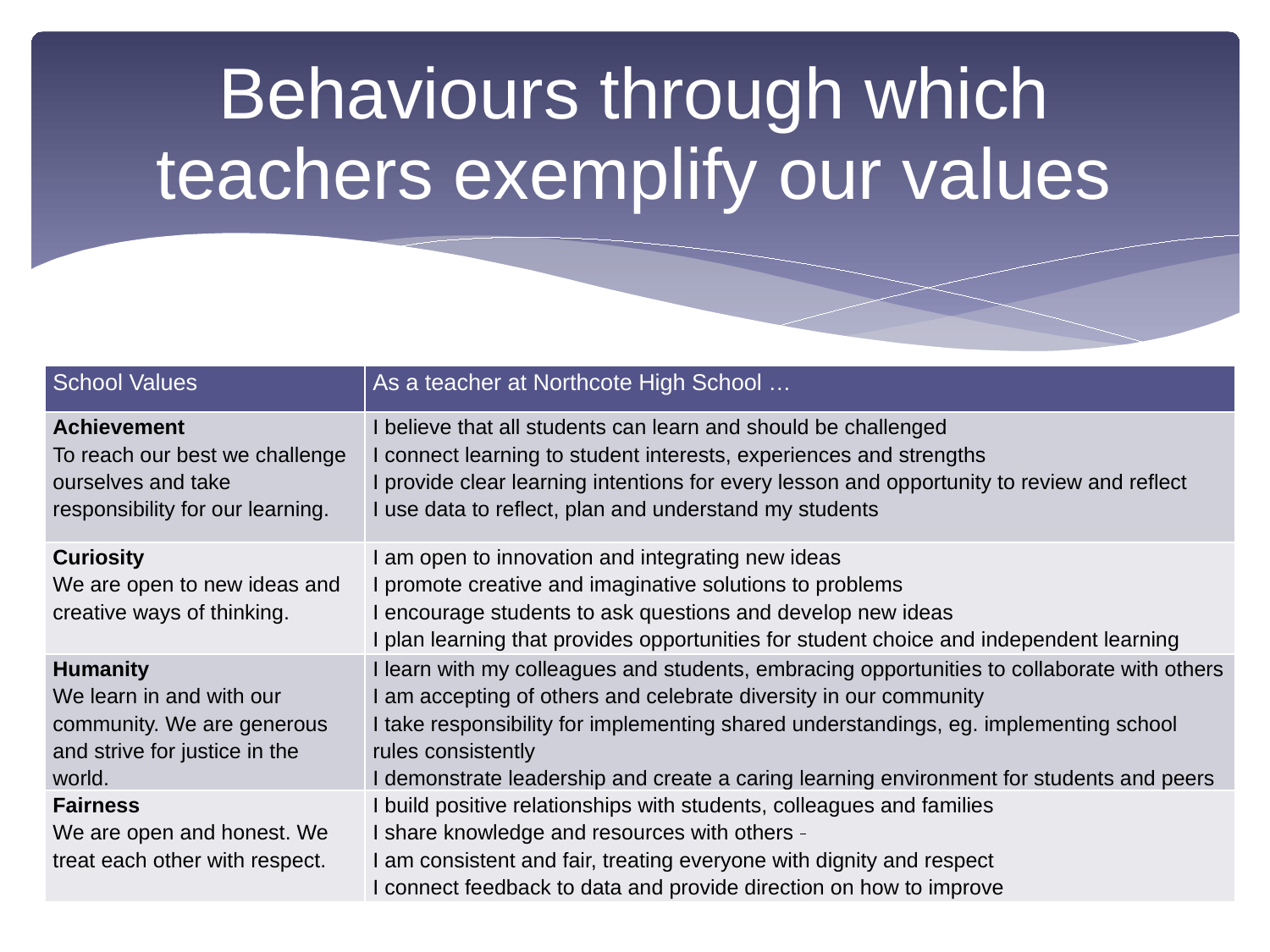

# Behaviours through which teachers exemplify our values
| School Values | As a teacher at Northcote High School … |
| --- | --- |
| Achievement To reach our best we challenge ourselves and take responsibility for our learning. | I believe that all students can learn and should be challenged I connect learning to student interests, experiences and strengths I provide clear learning intentions for every lesson and opportunity to review and reflect I use data to reflect, plan and understand my students |
| Curiosity We are open to new ideas and creative ways of thinking. | I am open to innovation and integrating new ideas I promote creative and imaginative solutions to problems I encourage students to ask questions and develop new ideas I plan learning that provides opportunities for student choice and independent learning |
| Humanity We learn in and with our community. We are generous and strive for justice in the world. | I learn with my colleagues and students, embracing opportunities to collaborate with others I am accepting of others and celebrate diversity in our community I take responsibility for implementing shared understandings, eg. implementing school rules consistently I demonstrate leadership and create a caring learning environment for students and peers |
| Fairness We are open and honest. We treat each other with respect. | I build positive relationships with students, colleagues and families I share knowledge and resources with others I am consistent and fair, treating everyone with dignity and respect I connect feedback to data and provide direction on how to improve |